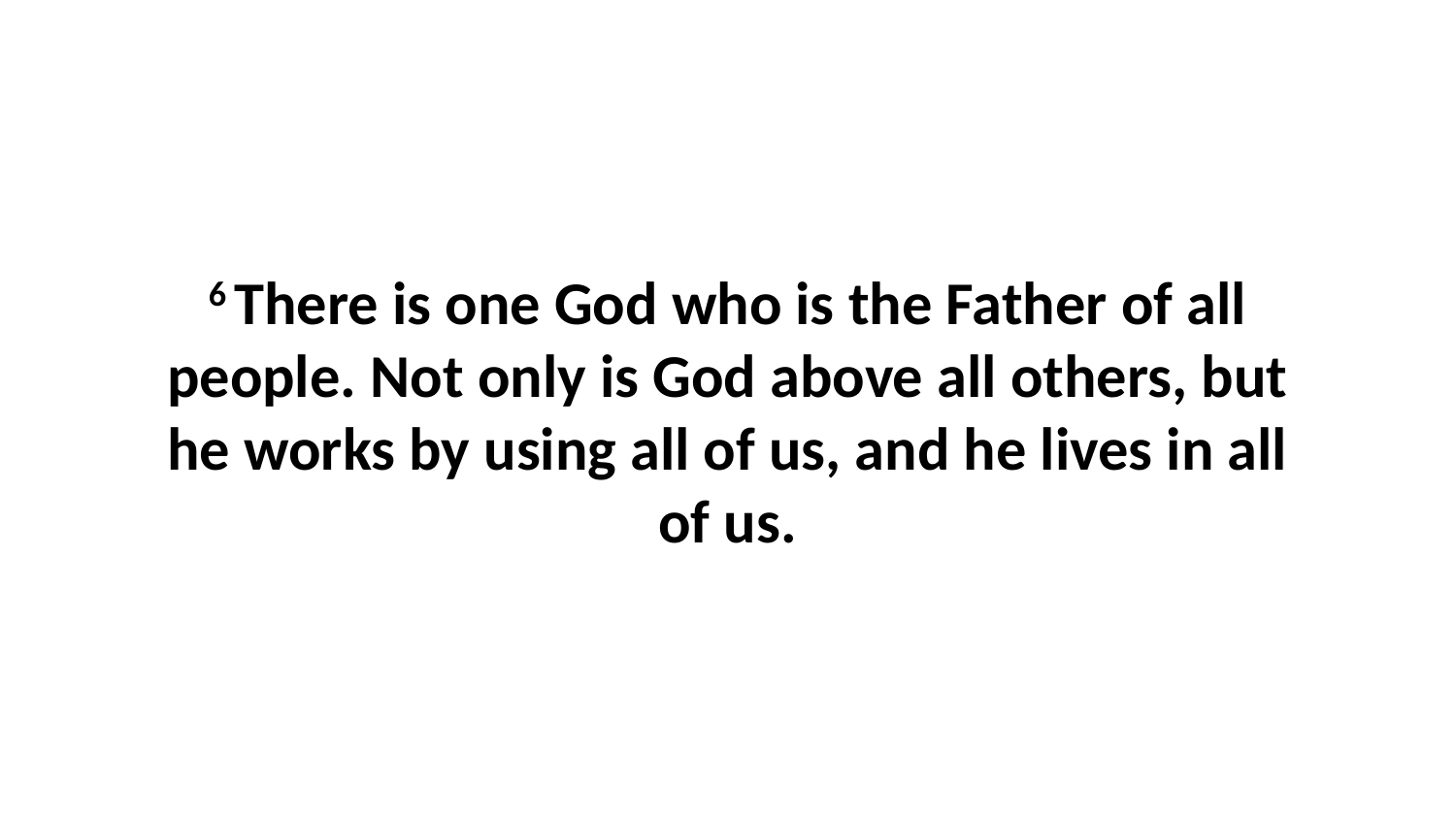

6 There is one God who is the Father of all people. Not only is God above all others, but he works by using all of us, and he lives in all of us.